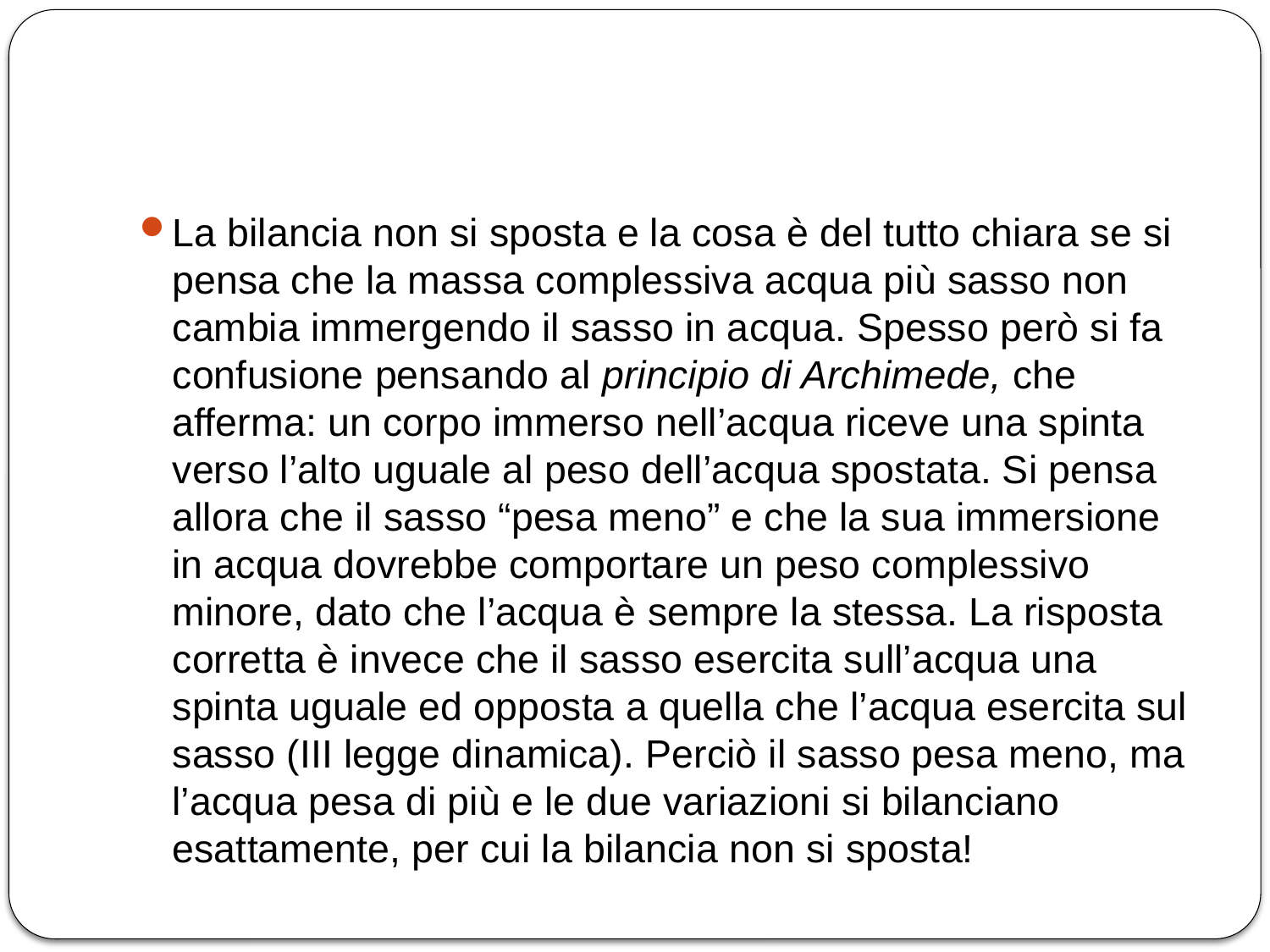

#
La bilancia non si sposta e la cosa è del tutto chiara se si pensa che la massa complessiva acqua più sasso non cambia immergendo il sasso in acqua. Spesso però si fa confusione pensando al principio di Archimede, che afferma: un corpo immerso nell’acqua riceve una spinta verso l’alto uguale al peso dell’acqua spostata. Si pensa allora che il sasso “pesa meno” e che la sua immersione in acqua dovrebbe comportare un peso complessivo minore, dato che l’acqua è sempre la stessa. La risposta corretta è invece che il sasso esercita sull’acqua una spinta uguale ed opposta a quella che l’acqua esercita sul sasso (III legge dinamica). Perciò il sasso pesa meno, ma l’acqua pesa di più e le due variazioni si bilanciano esattamente, per cui la bilancia non si sposta!